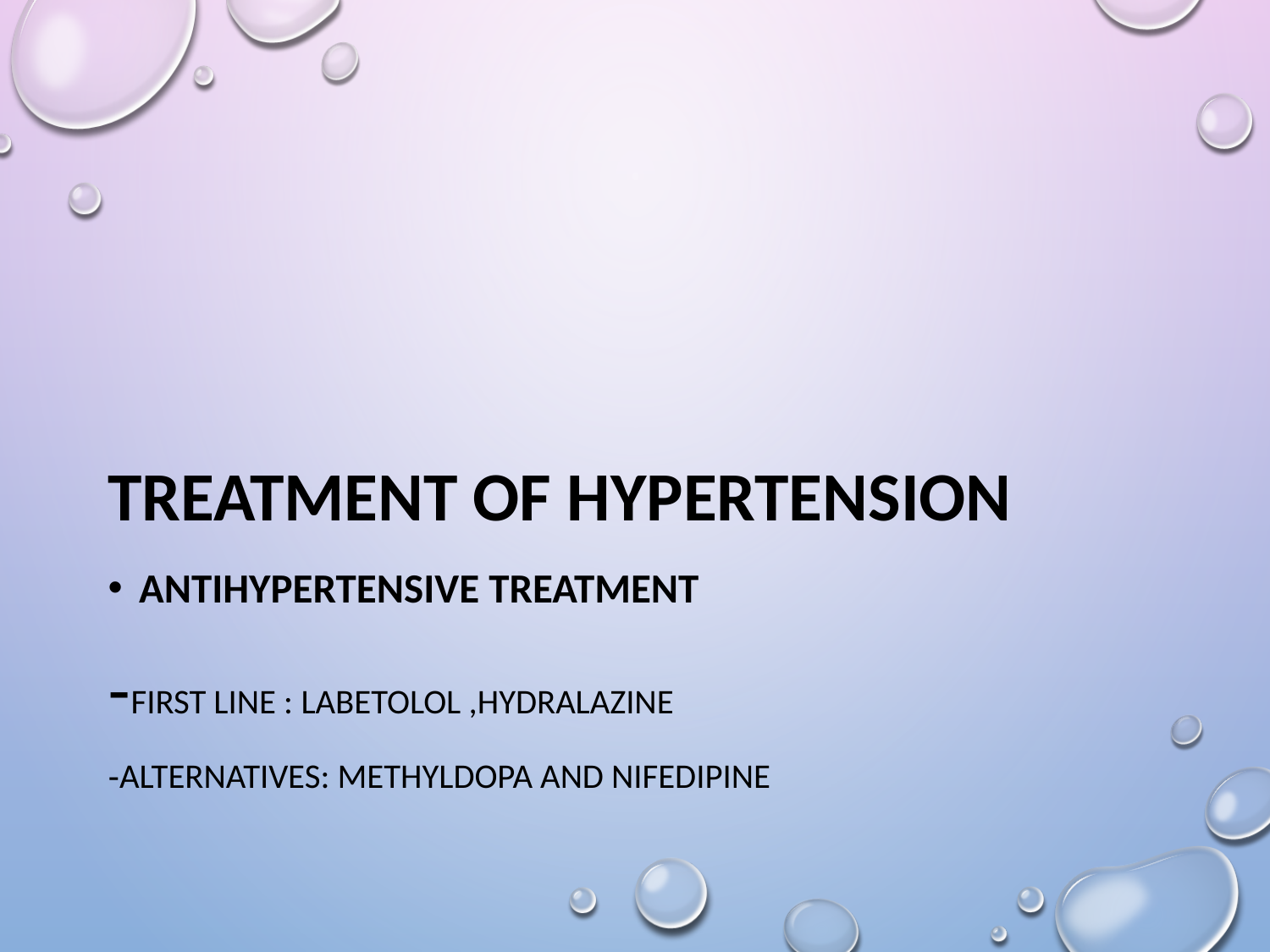

#

Treatment of hypertension
Antihypertensive treatment
-First line : Labetolol ,Hydralazine
-Alternatives: Methyldopa and Nifedipine